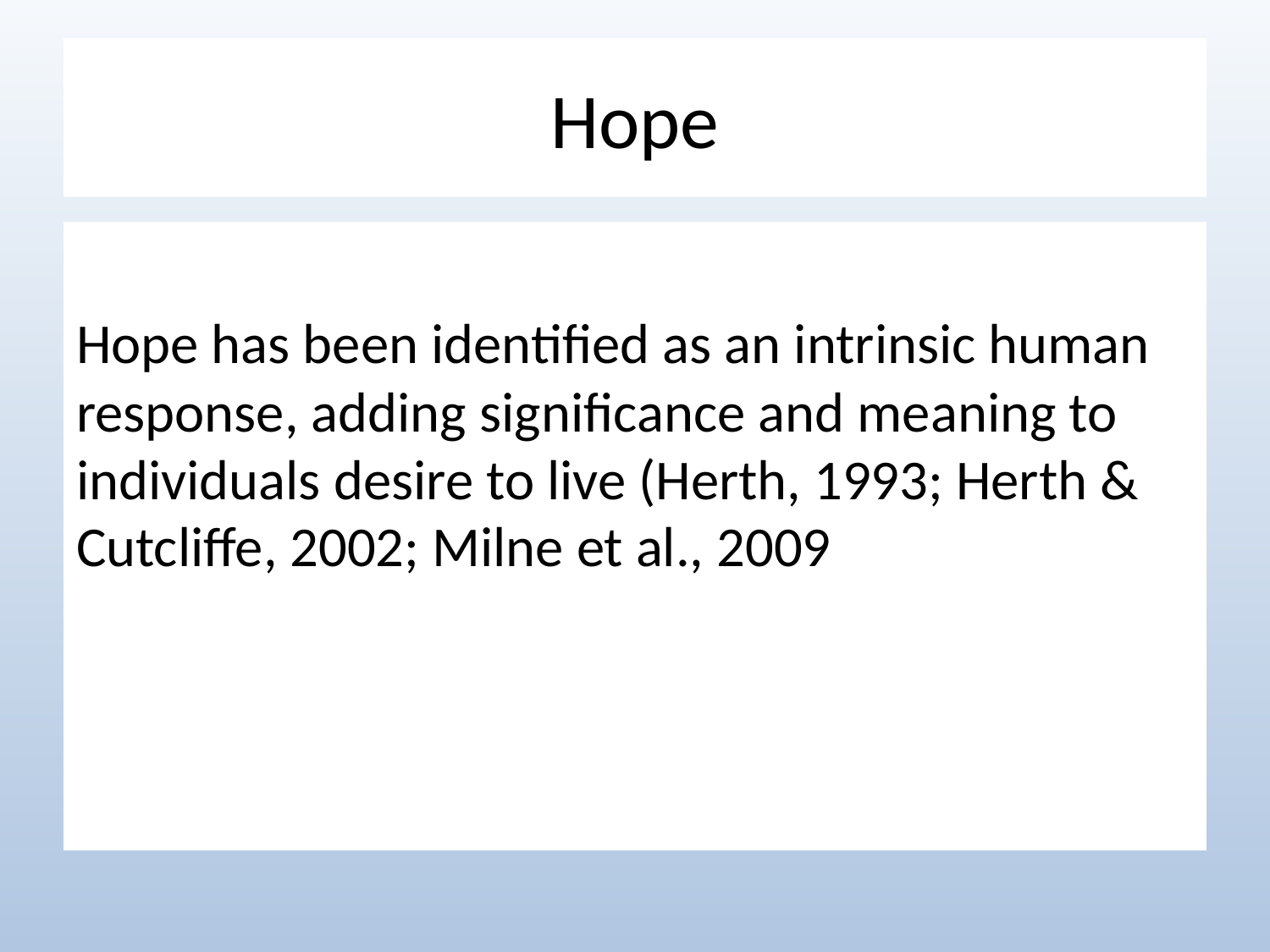

# Hope

Hope has been identified as an intrinsic human response, adding significance and meaning to individuals desire to live (Herth, 1993; Herth & Cutcliffe, 2002; Milne et al., 2009